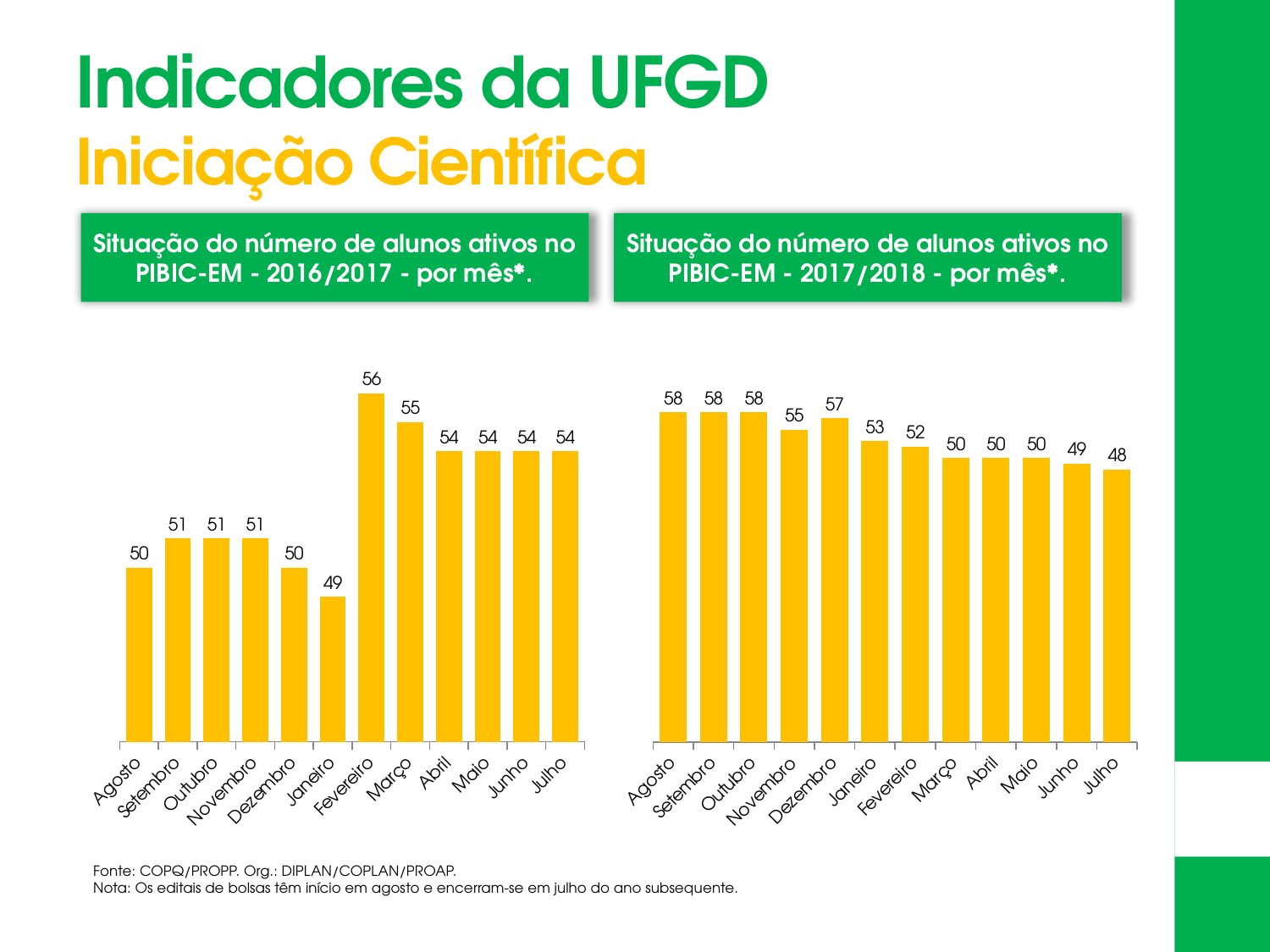

Indicadores da UFGD
Iniciação Científica
Situação do número de alunos ativos no PIBIC-EM - 2016/2017 - por mês*.
Situação do número de alunos ativos no PIBIC-EM - 2017/2018 - por mês*.

### Chart

| Category | Total de Bolsas |
|---|---|
| Agosto | 50.0 |
| Setembro | 51.0 |
| Outubro | 51.0 |
| Novembro | 51.0 |
| Dezembro | 50.0 |
| Janeiro | 49.0 |
| Fevereiro | 56.0 |
| Março | 55.0 |
| Abril | 54.0 |
| Maio | 54.0 |
| Junho | 54.0 |
| Julho | 54.0 |

### Chart

| Category | Total de Bolsas |
|---|---|
| Agosto | 58.0 |
| Setembro | 58.0 |
| Outubro | 58.0 |
| Novembro | 55.0 |
| Dezembro | 57.0 |
| Janeiro | 53.0 |
| Fevereiro | 52.0 |
| Março | 50.0 |
| Abril | 50.0 |
| Maio | 50.0 |
| Junho | 49.0 |
| Julho | 48.0 |
Fonte: COPQ/PROPP. Org.: DIPLAN/COPLAN/PROAP.
Nota: Os editais de bolsas têm início em agosto e encerram-se em julho do ano subsequente.